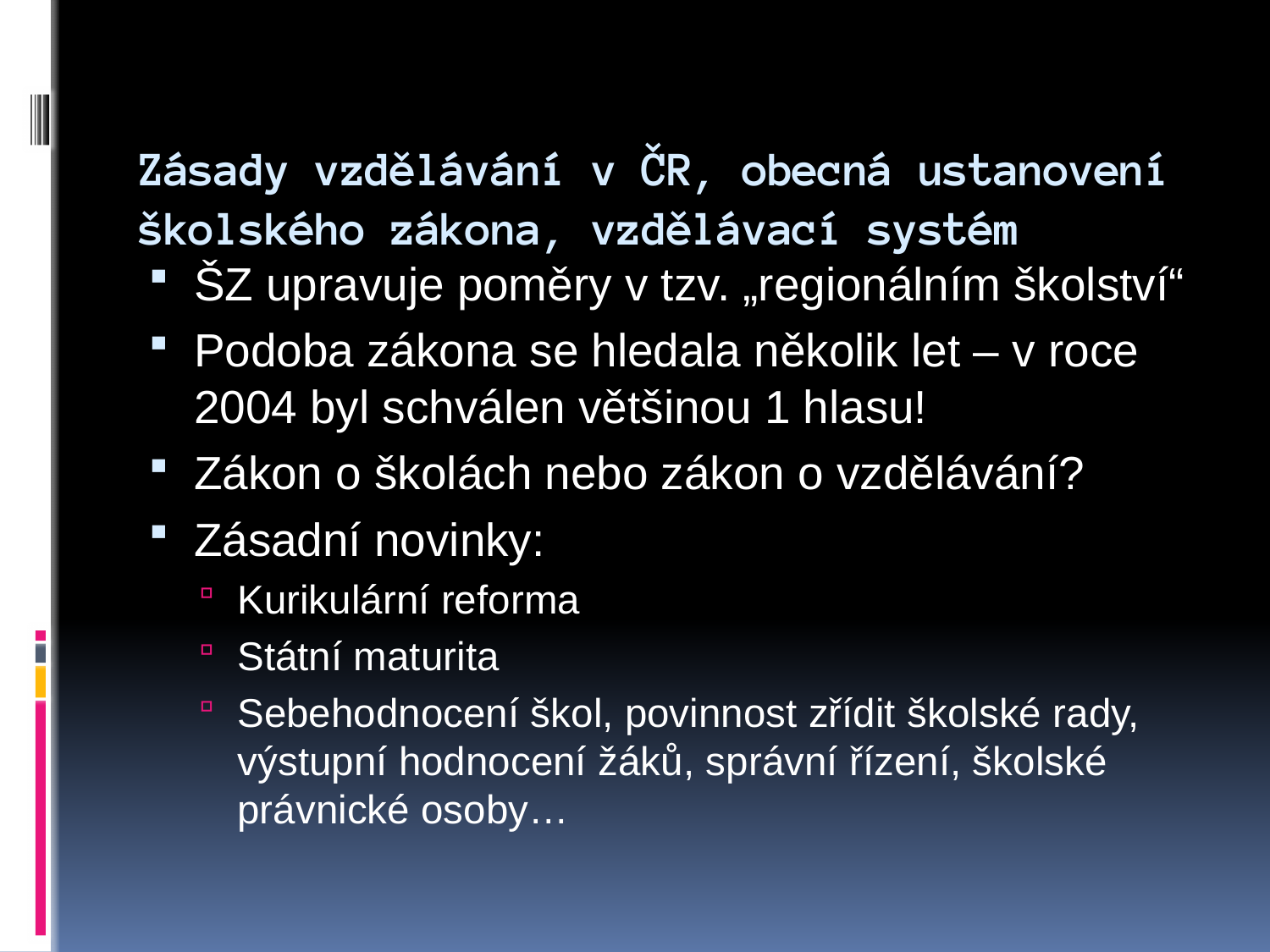

# Zásady vzdělávání v ČR, obecná ustanovení školského zákona, vzdělávací systém
ŠZ upravuje poměry v tzv. „regionálním školství“
Podoba zákona se hledala několik let – v roce 2004 byl schválen většinou 1 hlasu!
Zákon o školách nebo zákon o vzdělávání?
Zásadní novinky:
Kurikulární reforma
Státní maturita
Sebehodnocení škol, povinnost zřídit školské rady, výstupní hodnocení žáků, správní řízení, školské právnické osoby…